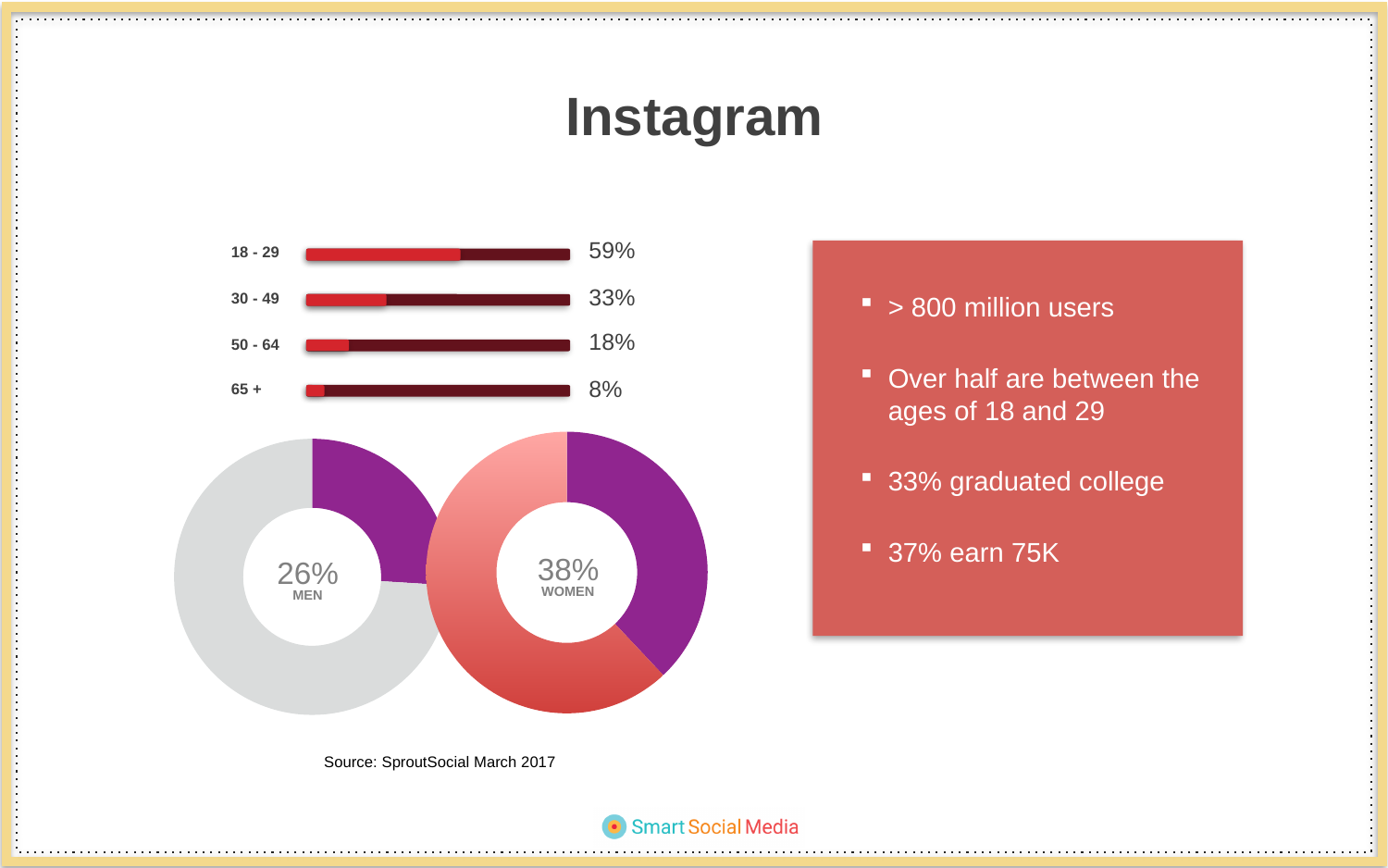

Instagram
59%
18 - 29

33%
30 - 49

18%
50 - 64

8%
65 +

> 800 million users
Over half are between the ages of 18 and 29
33% graduated college
37% earn 75K

### Chart

| Category | Column1 |
|---|---|
| user | 0.38 |
| on | 0.62 |

### Chart

| Category | Column1 |
|---|---|
| user | 0.26 |
| non | 0.74 |
38%
WOMEN
26%
MEN

Source: SproutSocial March 2017